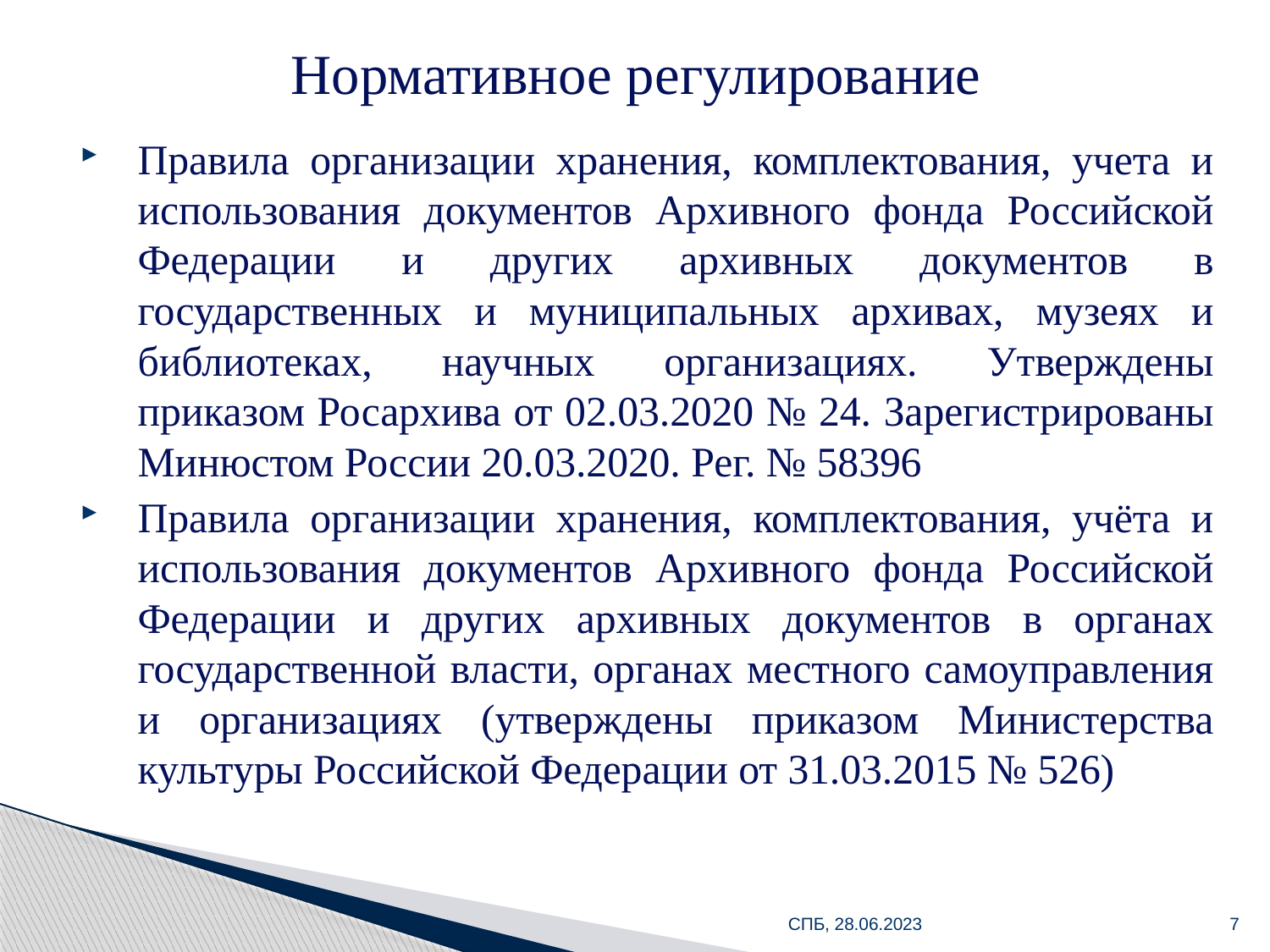

# Нормативное регулирование
Правила организации хранения, комплектования, учета и использования документов Архивного фонда Российской Федерации и других архивных документов в государственных и муниципальных архивах, музеях и библиотеках, научных организациях. Утверждены приказом Росархива от 02.03.2020 № 24. Зарегистрированы Минюстом России 20.03.2020. Рег. № 58396
Правила организации хранения, комплектования, учёта и использования документов Архивного фонда Российской Федерации и других архивных документов в органах государственной власти, органах местного самоуправления и организациях (утверждены приказом Министерства культуры Российской Федерации от 31.03.2015 № 526)
СПБ, 28.06.2023
7